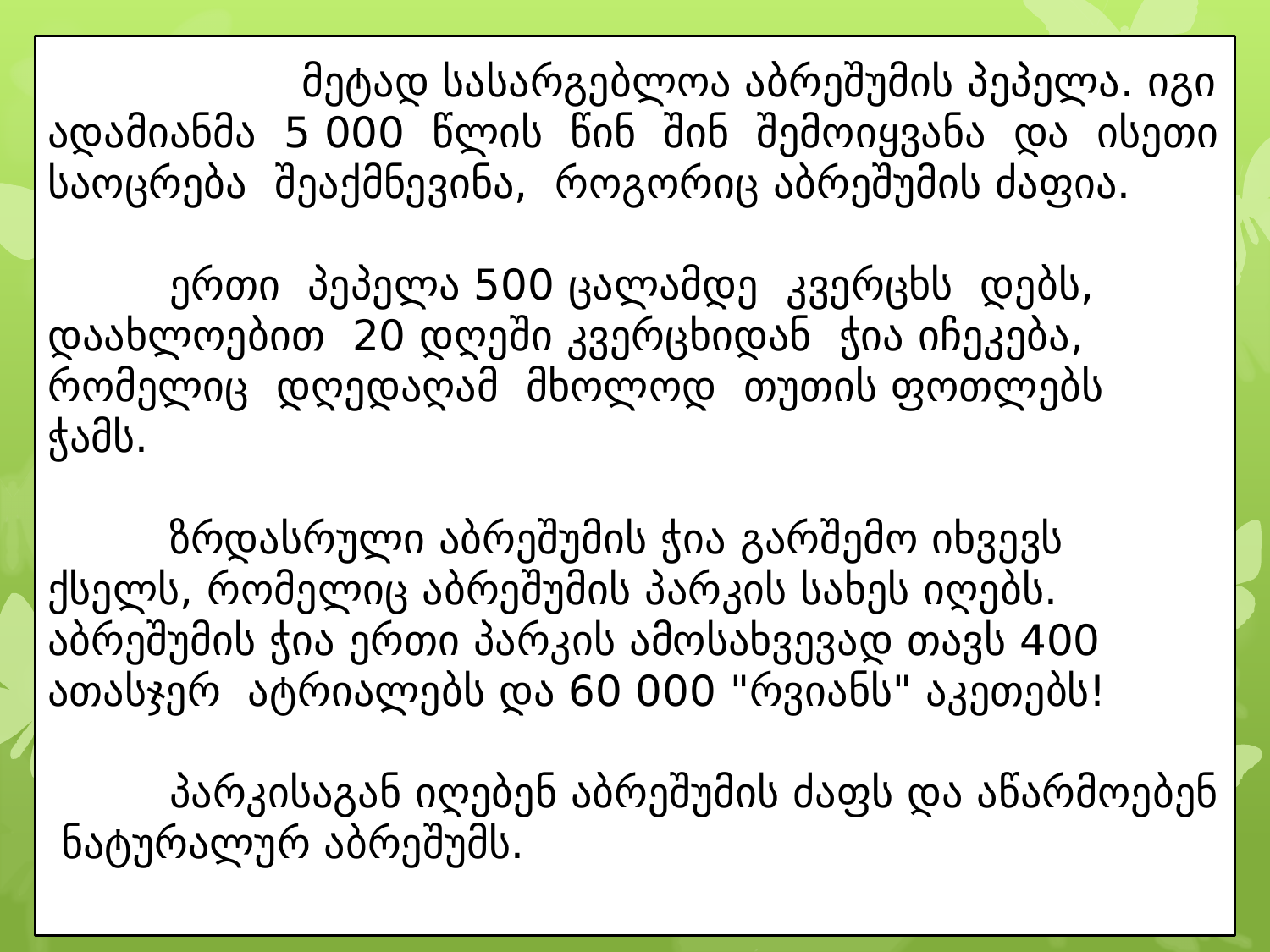

მეტად სასარგებლოა აბრეშუმის პეპელა. იგი ადამიანმა  5 000  წლის  წინ  შინ  შემოიყვანა  და  ისეთი საოცრება  შეაქმნევინა,  როგორიც აბრეშუმის ძაფია.
         ერთი  პეპელა 500 ცალამდე  კვერცხს  დებს, დაახლოებით  20 დღეში კვერცხიდან  ჭია იჩეკება,
რომელიც  დღედაღამ  მხოლოდ  თუთის ფოთლებს  ჭამს.
         ზრდასრული აბრეშუმის ჭია გარშემო იხვევს ქსელს, რომელიც აბრეშუმის პარკის სახეს იღებს.  აბრეშუმის ჭია ერთი პარკის ამოსახვევად თავს 400 ათასჯერ  ატრიალებს და 60 000 "რვიანს" აკეთებს!
         პარკისაგან იღებენ აბრეშუმის ძაფს და აწარმოებენ  ნატურალურ აბრეშუმს.